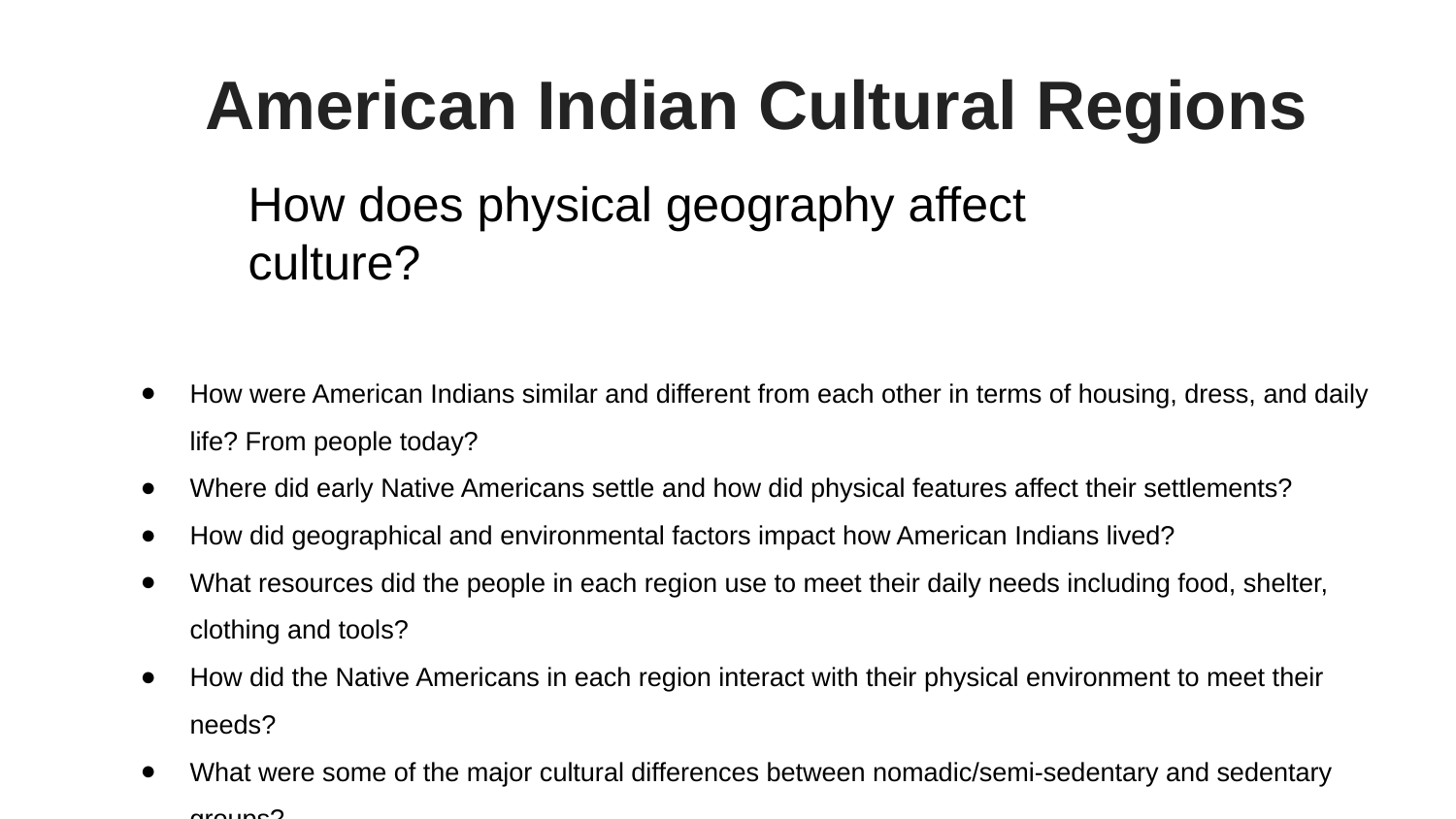

# American Indian Cultural Regions
How does physical geography affect culture?
How were American Indians similar and different from each other in terms of housing, dress, and daily life? From people today?
Where did early Native Americans settle and how did physical features affect their settlements?
How did geographical and environmental factors impact how American Indians lived?
What resources did the people in each region use to meet their daily needs including food, shelter, clothing and tools?
How did the Native Americans in each region interact with their physical environment to meet their needs?
What were some of the major cultural differences between nomadic/semi-sedentary and sedentary groups?